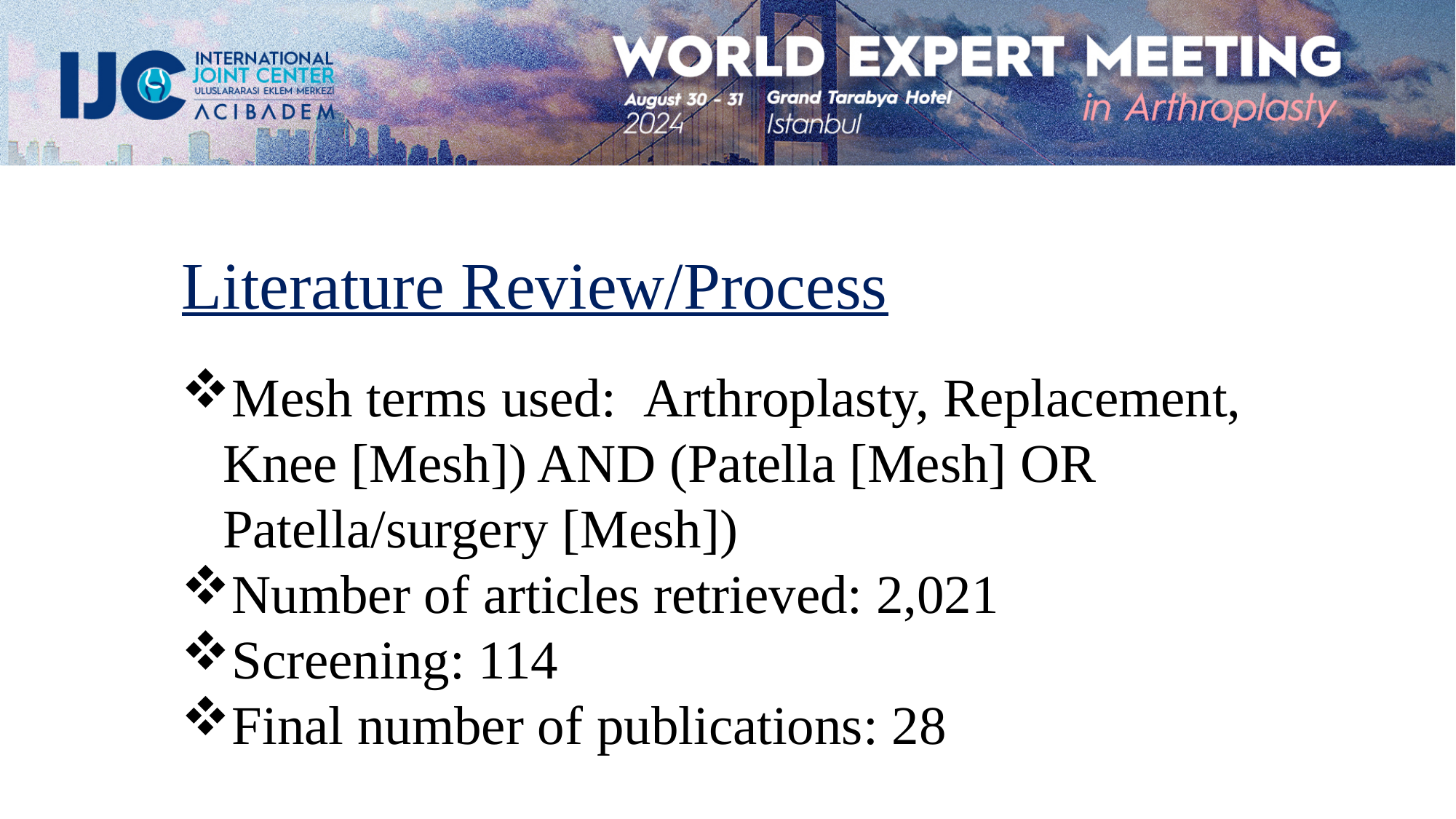

Literature Review/Process

Mesh terms used:  Arthroplasty, Replacement, Knee [Mesh]) AND (Patella [Mesh] OR Patella/surgery [Mesh])
Number of articles retrieved: 2,021
Screening: 114
Final number of publications: 28